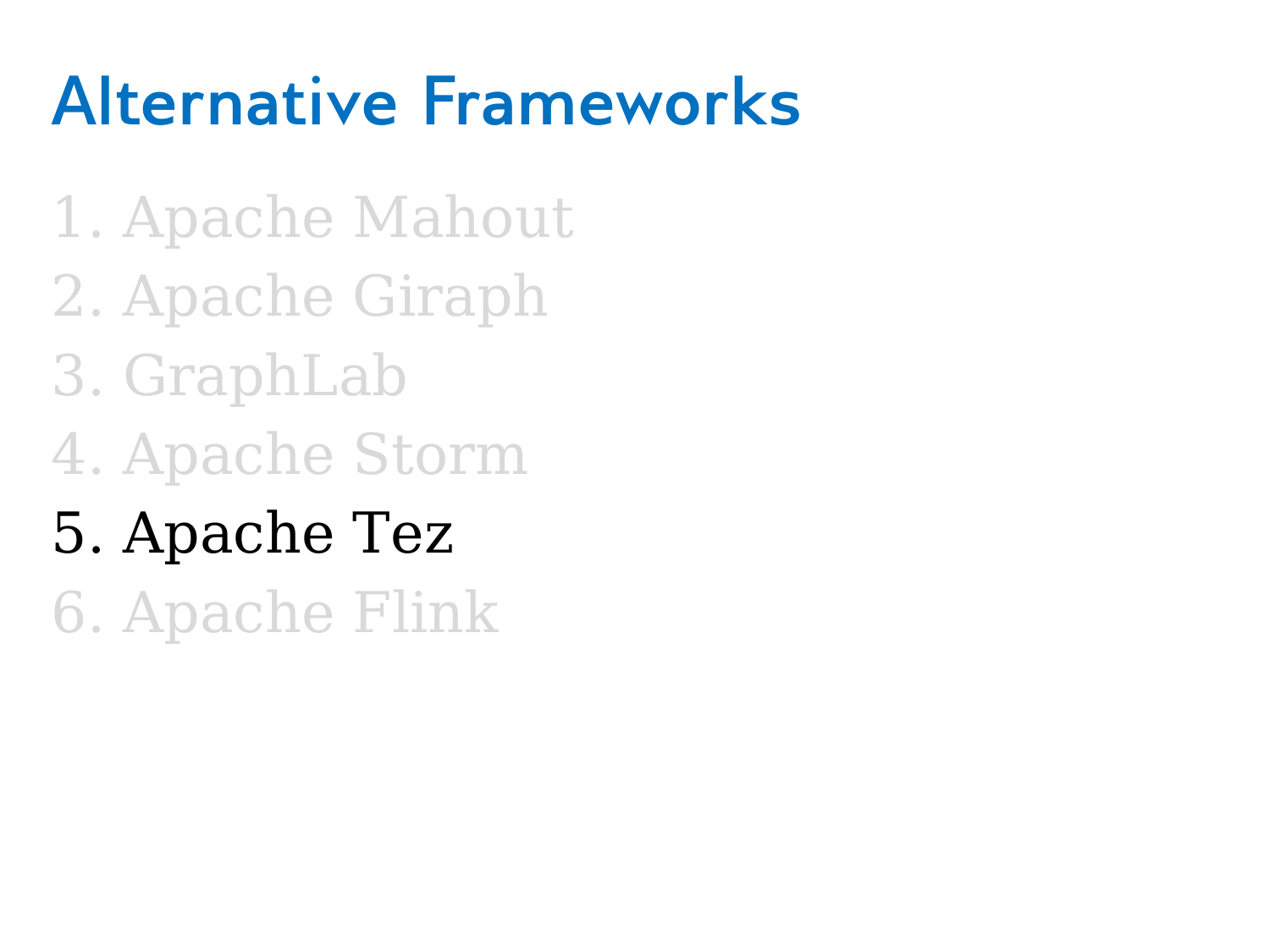

# Alternative Frameworks
Apache Mahout
Apache Giraph
GraphLab
Apache Storm
Apache Tez
Apache Flink